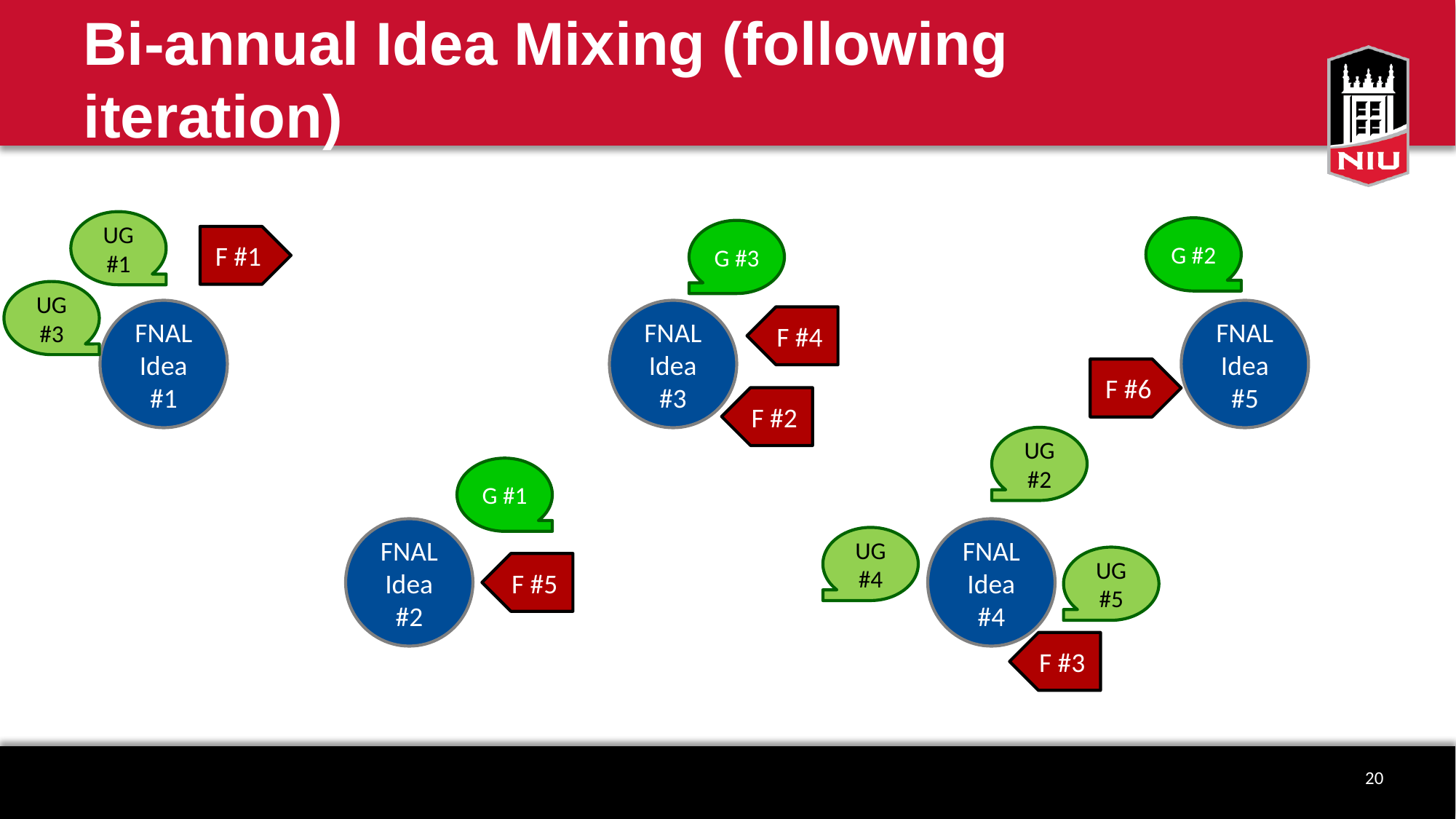

# Bi-annual Idea Mixing (following iteration)
UG #1
G #2
G #3
F #1
UG #3
FNAL Idea #1
FNAL Idea #3
FNAL Idea #5
F #4
F #6
F #2
UG #2
G #1
FNAL Idea #2
FNAL Idea #4
UG #4
UG #5
F #5
F #3
20